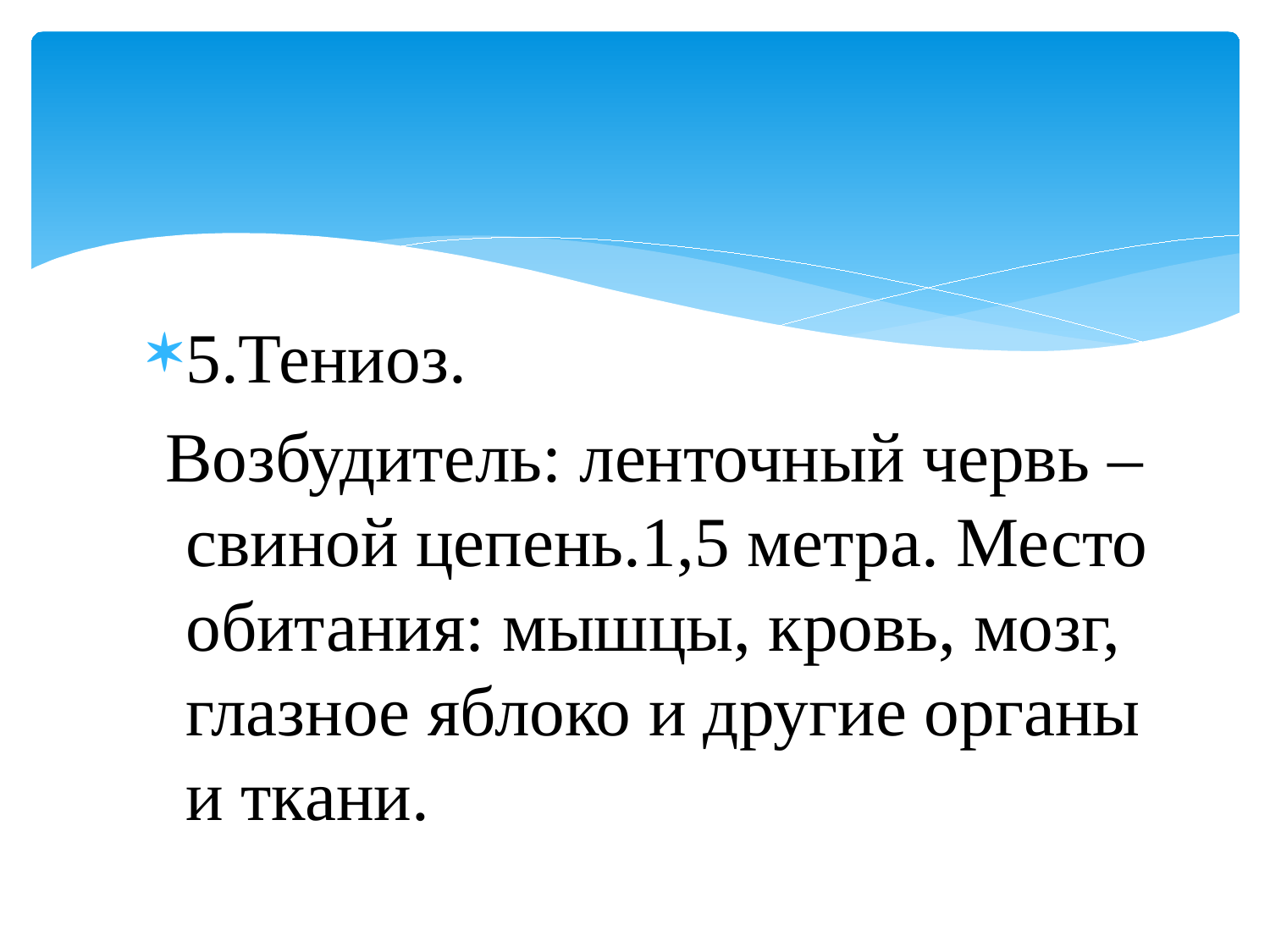

#
5.Тениоз.
 Возбудитель: ленточный червь – свиной цепень.1,5 метра. Место обитания: мышцы, кровь, мозг, глазное яблоко и другие органы и ткани.